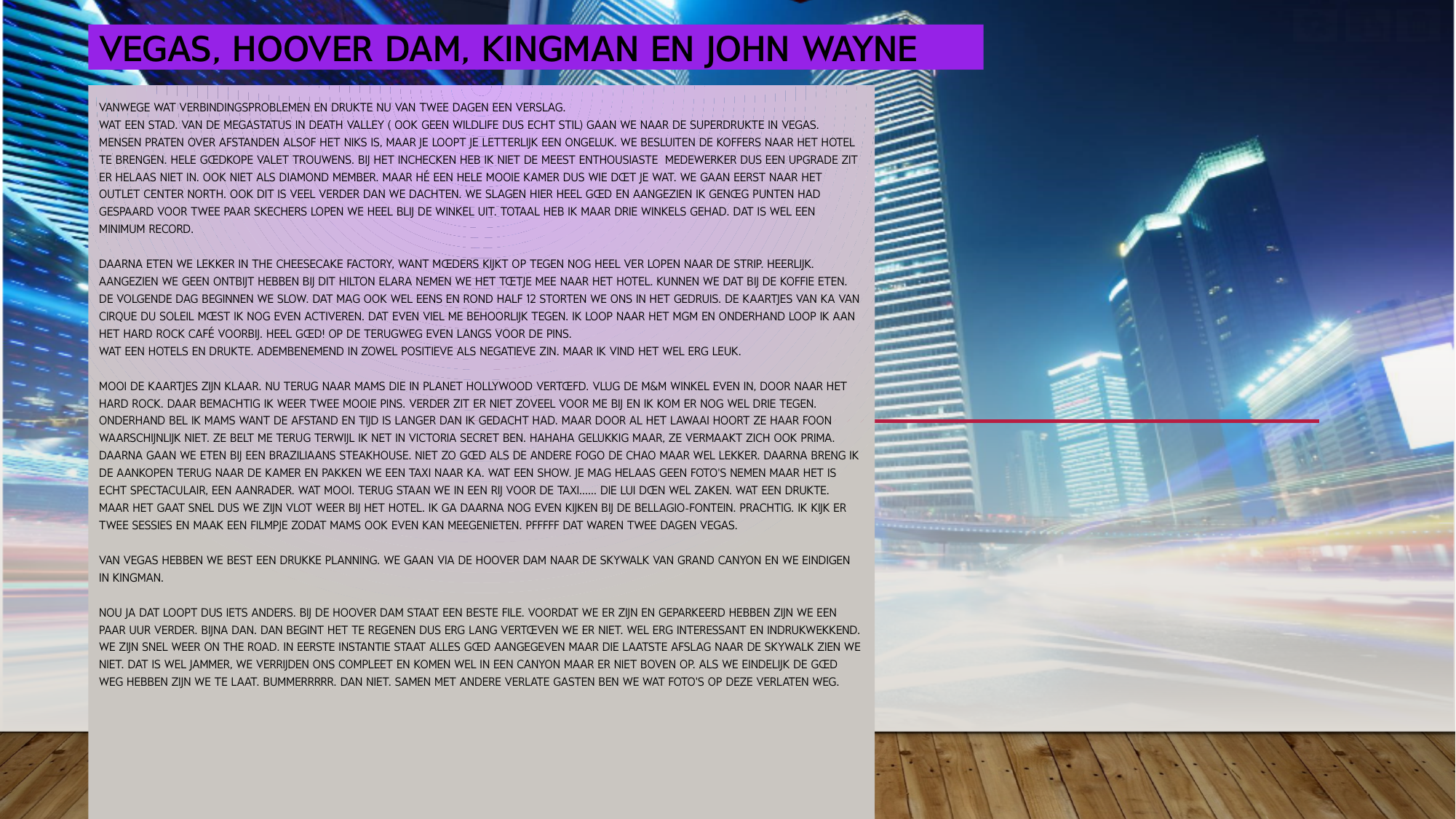

# Vegas, Hoover Dam, Kingman en John Wayne
Vanwege wat verbindingsproblemen en drukte nu van twee dagen een verslag.
Wat een stad. Van de megastatus in Death Valley ( ook geen wildlife dus echt stil) gaan we naar de superdrukte in Vegas. Mensen praten over afstanden alsof het niks is, maar je loopt je letterlijk een ongeluk. We besluiten de koffers naar het hotel te brengen. Hele goedkope valet trouwens. Bij het inchecken heb ik niet de meest enthousiaste  medewerker dus een upgrade zit er helaas niet in. Ook niet als Diamond member. Maar hé een hele mooie kamer dus wie doet je wat. We gaan eerst naar het Outlet center North. Ook dit is veel verder dan we dachten. We slagen hier heel goed en aangezien ik genoeg punten had gespaard voor twee paar Skechers lopen we heel blij de winkel uit. Totaal heb ik maar drie winkels gehad. Dat is wel een minimum record.
Daarna eten we lekker in The Cheesecake Factory, want moeders kijkt op tegen nog heel ver lopen naar de Strip. Heerlijk. Aangezien we geen ontbijt hebben bij dit Hilton Elara nemen we het toetje mee naar het hotel. Kunnen we dat bij de koffie eten.
De volgende dag beginnen we slow. Dat mag ook wel eens en rond half 12 storten we ons in het gedruis. De kaartjes van Ka van Cirque du soleil moest ik nog even activeren. Dat even viel me behoorlijk tegen. Ik loop naar het MGM en onderhand loop ik aan het Hard Rock Café voorbij. Heel goed! Op de terugweg even langs voor de pins.
Wat een hotels en drukte. Adembenemend in zowel positieve als negatieve zin. Maar ik vind het wel erg leuk.
Mooi de kaartjes zijn klaar. Nu terug naar mams die in Planet Hollywood vertoefd. Vlug de m&m winkel even in, door naar het Hard Rock. Daar bemachtig ik weer twee mooie pins. Verder zit er niet zoveel voor me bij en ik kom er nog wel drie tegen. Onderhand bel ik mams want de afstand en tijd is langer dan ik gedacht had. Maar door al het lawaai hoort ze haar foon waarschijnlijk niet. Ze belt me terug terwijl ik net in Victoria secret ben. Hahaha gelukkig maar, ze vermaakt zich ook prima. Daarna gaan we eten bij een Braziliaans Steakhouse. Niet zo goed als de andere Fogo de Chao maar wel lekker. Daarna breng ik de aankopen terug naar de kamer en pakken we een taxi naar Ka. Wat een show. Je mag helaas geen foto's nemen maar het is echt spectaculair, een aanrader. Wat mooi. Terug staan we in een rij voor de taxi...... Die lui doen wel zaken. Wat een drukte. Maar het gaat snel dus we zijn vlot weer bij het hotel. Ik ga daarna nog even kijken bij de Bellagio-fontein. Prachtig. Ik kijk er twee sessies en maak een filmpje zodat mams ook even kan meegenieten. Pfffff dat waren twee dagen Vegas.
Van Vegas hebben we best een drukke planning. We gaan via de Hoover Dam naar de Skywalk van Grand Canyon en we eindigen in Kingman.
Nou ja dat loopt dus iets anders. Bij de Hoover Dam staat een beste file. Voordat we er zijn en geparkeerd hebben zijn we een paar uur verder. Bijna dan. Dan begint het te regenen dus erg lang vertoeven we er niet. Wel erg interessant en indrukwekkend. We zijn snel weer on the road. In eerste instantie staat alles goed aangegeven maar die laatste afslag naar de Skywalk zien we niet. Dat is wel jammer, we verrijden ons compleet en komen wel in een Canyon maar er niet boven op. Als we eindelijk de goed weg hebben zijn we te laat. bummerrrrr. Dan niet. Samen met andere verlate gasten ben we wat foto's op deze verlaten weg.